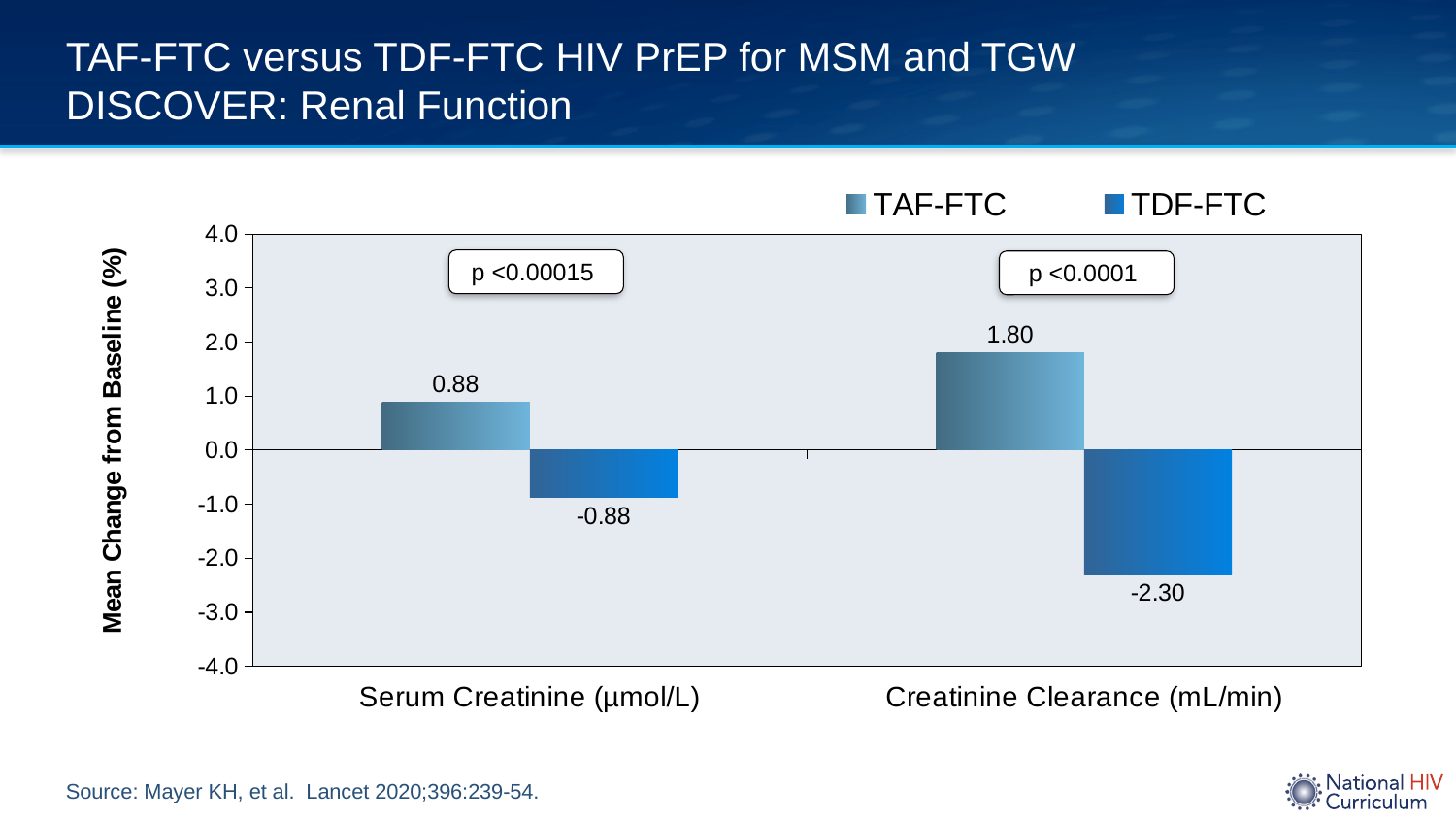

# TAF-FTC versus TDF-FTC HIV PrEP for MSM and TGW DISCOVER: Renal Function

### Chart

| Category | TAF-FTC | TDF-FTC |
|---|---|---|
| Serum Creatinine (µmol/L) | 0.88 | -0.88 |
| Creatinine Clearance (mL/min) | 1.8 | -2.3 |
p <0.00015
p <0.0001
Source: Mayer KH, et al.  Lancet 2020;396:239-54.